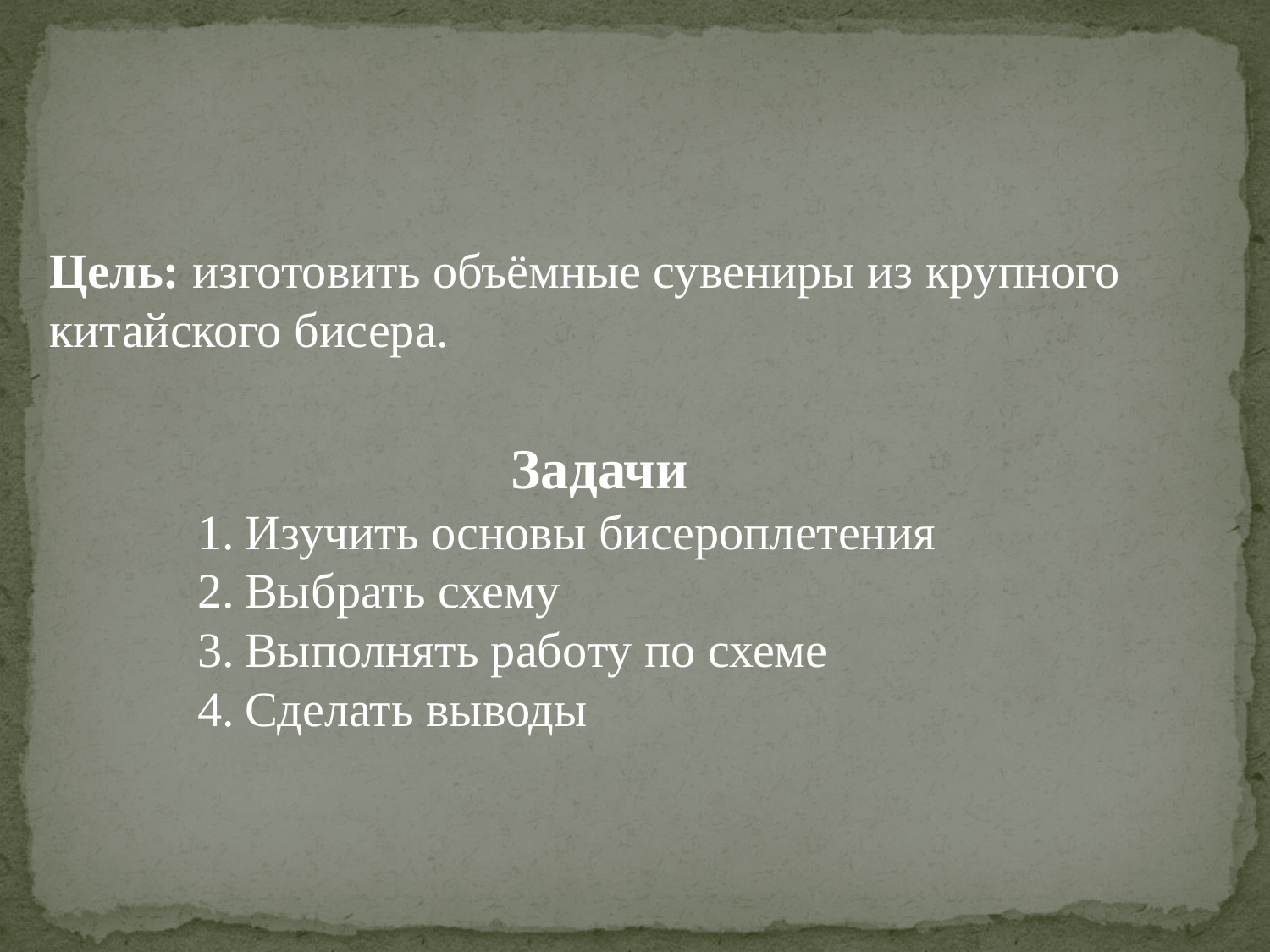

Цель: изготовить объёмные сувениры из крупного китайского бисера.
Задачи
Изучить основы бисероплетения
Выбрать схему
Выполнять работу по схеме
Сделать выводы